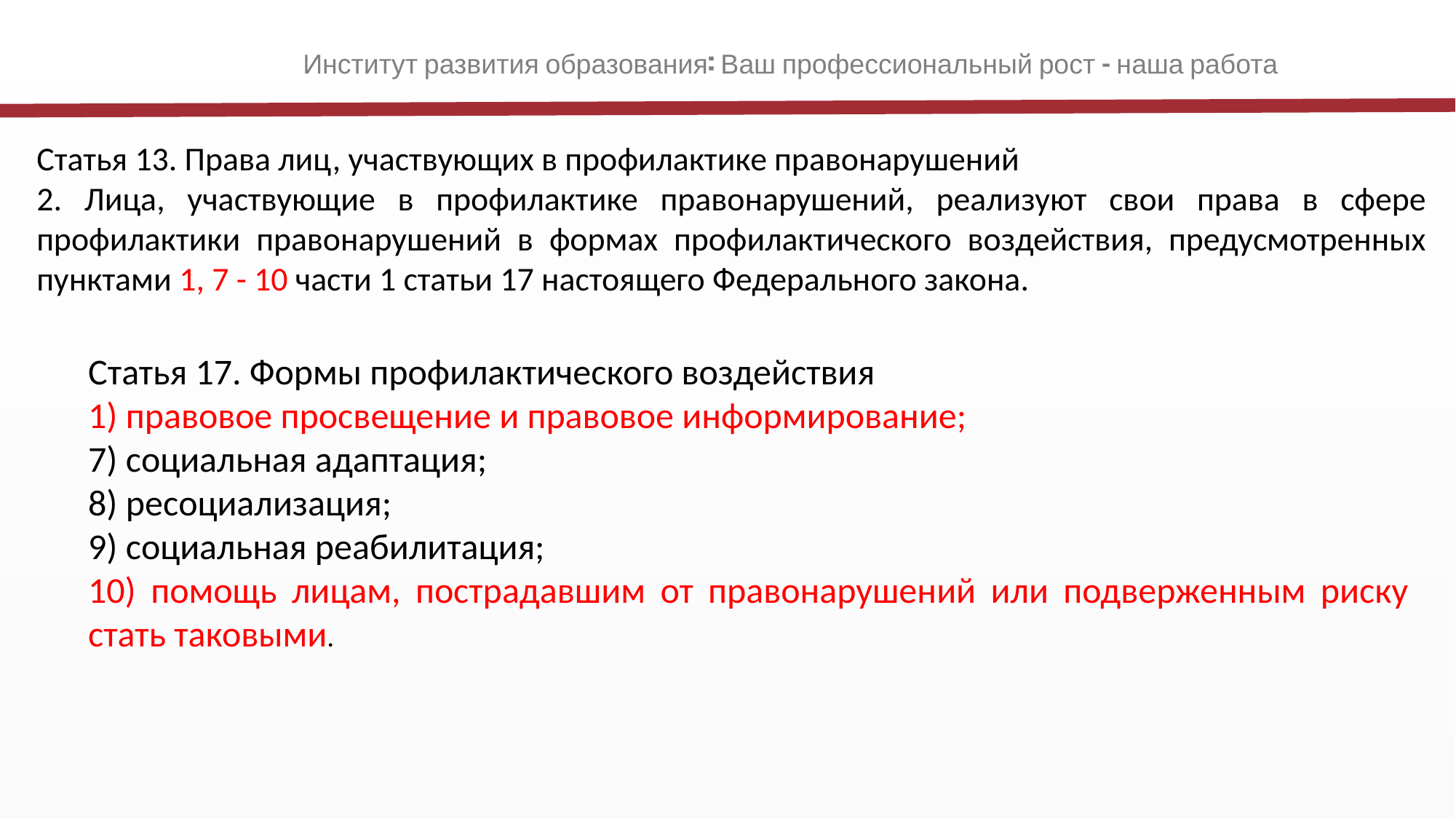

Институт развития образования: Ваш профессиональный рост – наша работа
Статья 13. Права лиц, участвующих в профилактике правонарушений
2. Лица, участвующие в профилактике правонарушений, реализуют свои права в сфере профилактики правонарушений в формах профилактического воздействия, предусмотренных пунктами 1, 7 - 10 части 1 статьи 17 настоящего Федерального закона.
Статья 17. Формы профилактического воздействия
1) правовое просвещение и правовое информирование;
7) социальная адаптация;
8) ресоциализация;
9) социальная реабилитация;
10) помощь лицам, пострадавшим от правонарушений или подверженным риску стать таковыми.